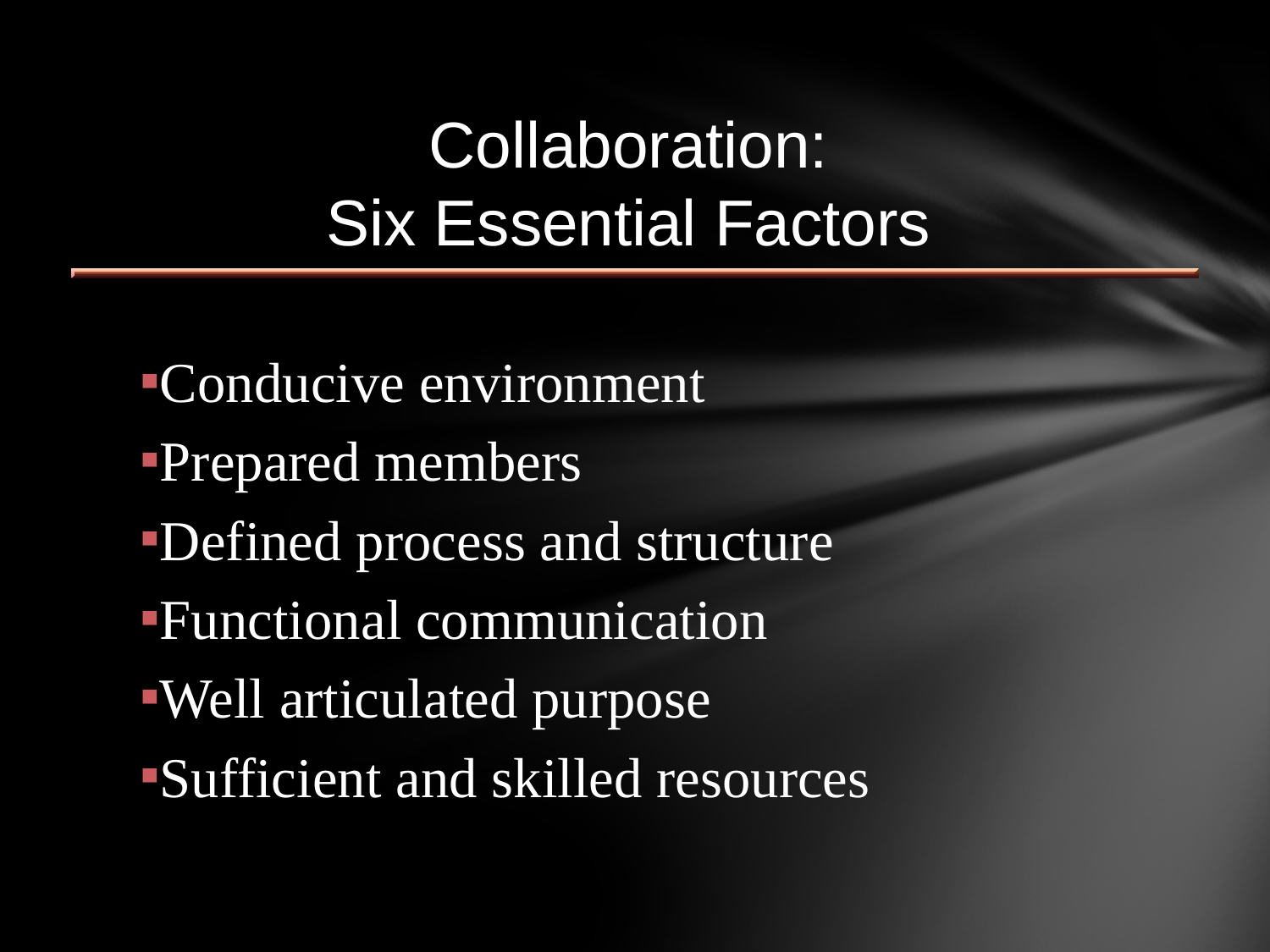

# Collaboration: Six Essential Factors

Conducive environment
Prepared members
Defined process and structure
Functional communication
Well articulated purpose
Sufficient and skilled resources